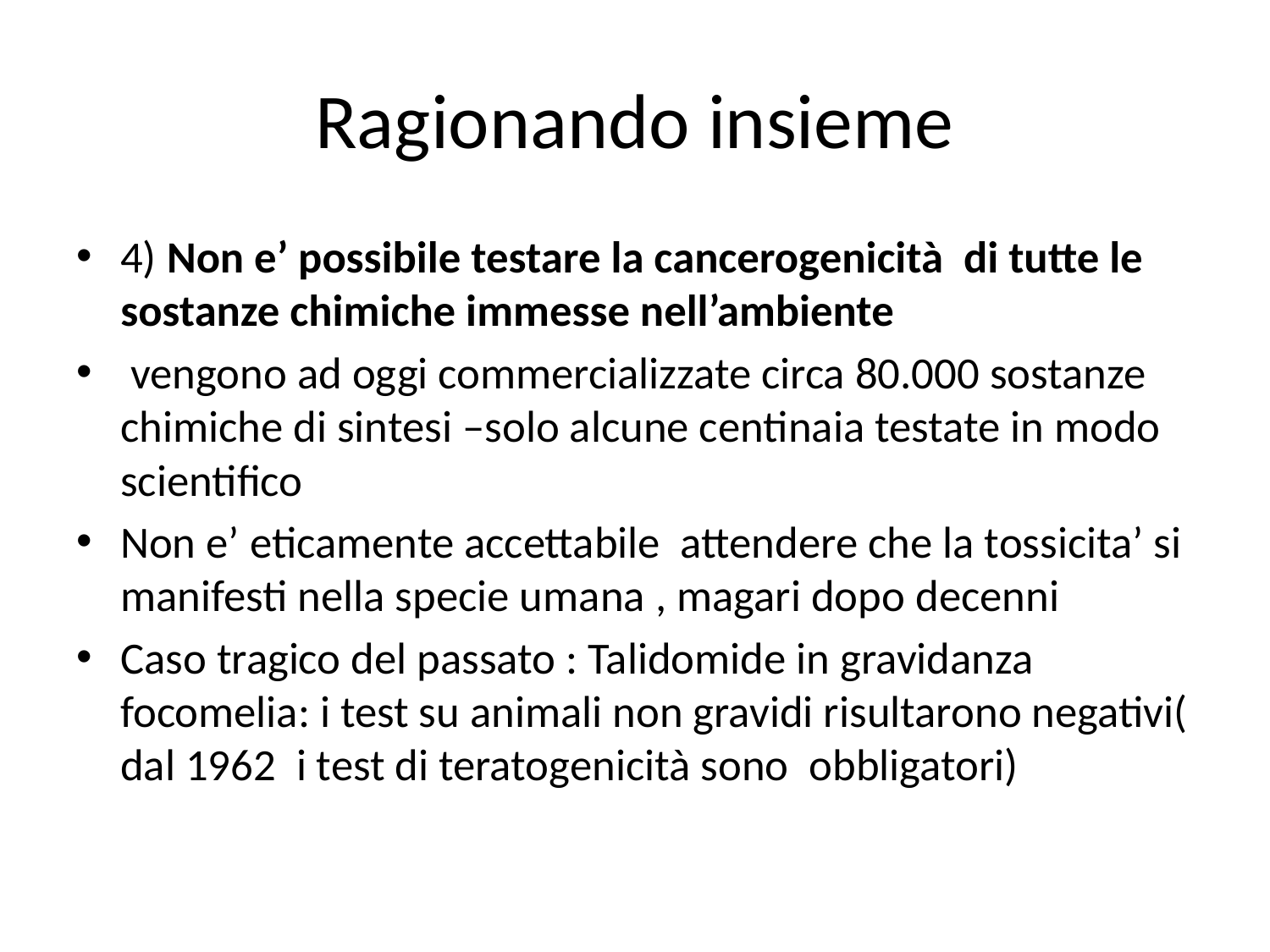

# Ragionando insieme
4) Non e’ possibile testare la cancerogenicità  di tutte le sostanze chimiche immesse nell’ambiente
 vengono ad oggi commercializzate circa 80.000 sostanze chimiche di sintesi –solo alcune centinaia testate in modo scientifico
Non e’ eticamente accettabile  attendere che la tossicita’ si manifesti nella specie umana , magari dopo decenni
Caso tragico del passato : Talidomide in gravidanza  focomelia: i test su animali non gravidi risultarono negativi( dal 1962  i test di teratogenicità sono  obbligatori)